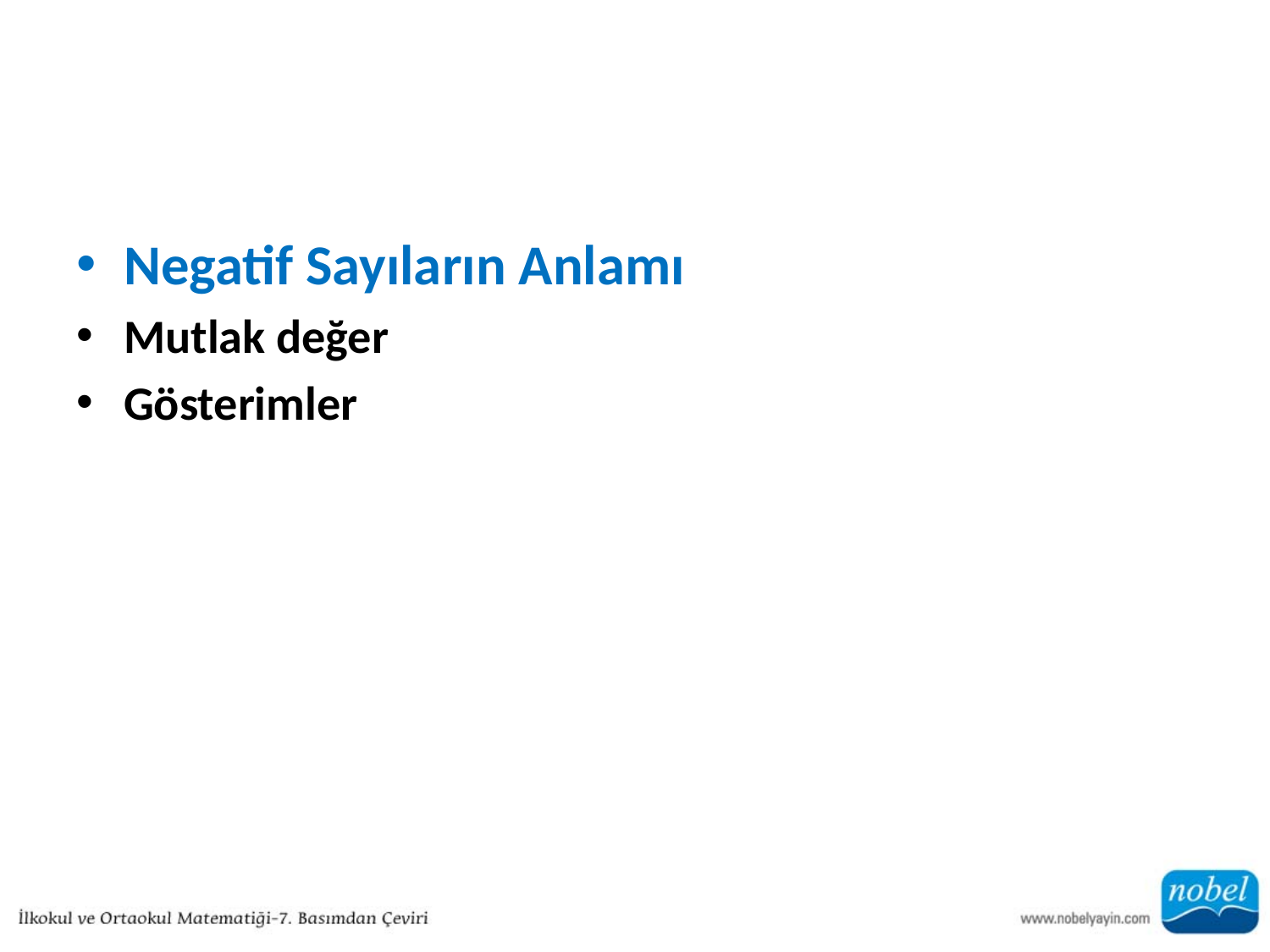

#
Negatif Sayıların Anlamı
Mutlak değer
Gösterimler